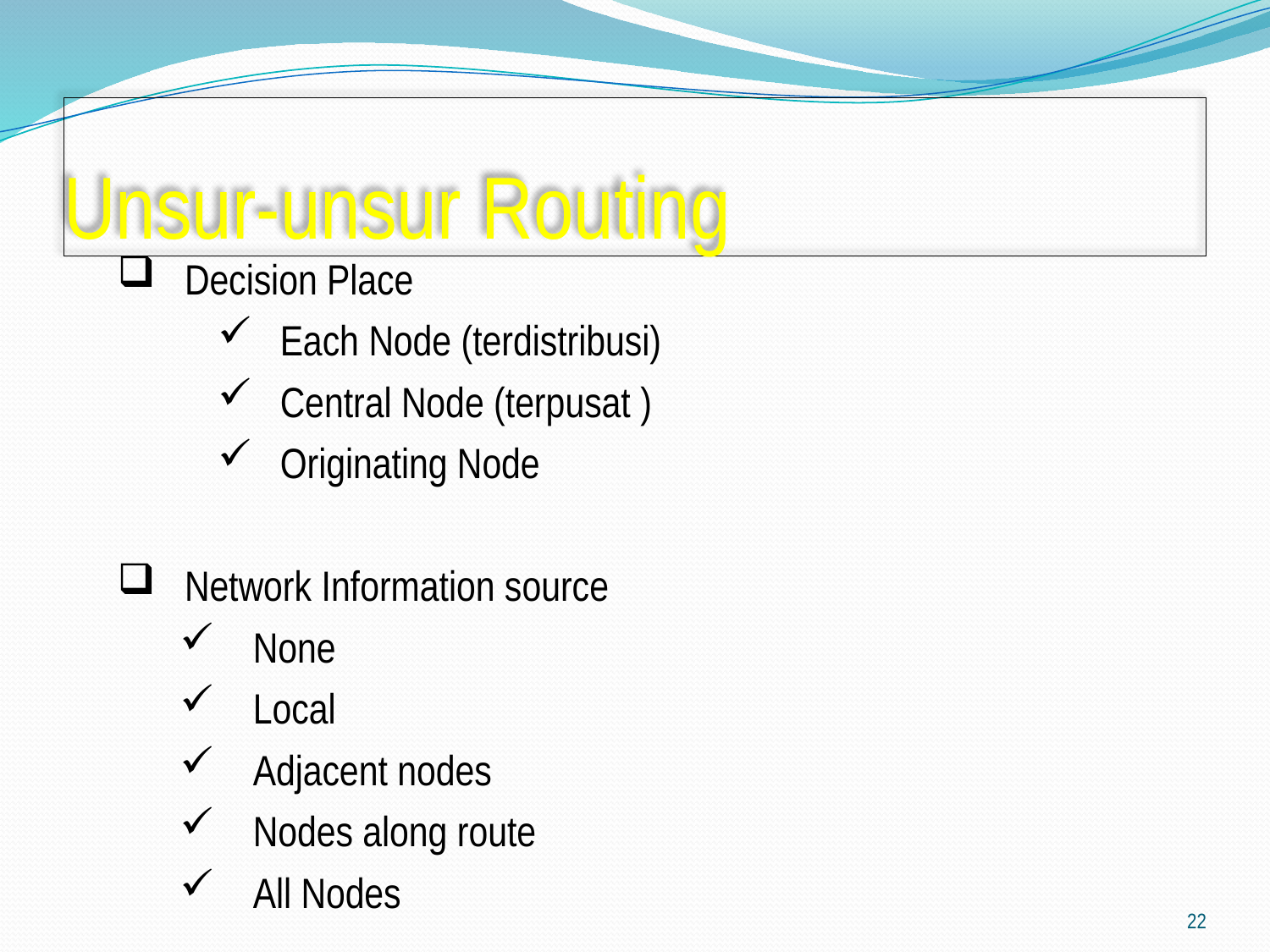

# Unsur-unsur Routing
   Decision Place
Each Node (terdistribusi)
Central Node (terpusat )
Originating Node

   Network Information source
None
Local
Adjacent nodes
Nodes along route
All Nodes

22